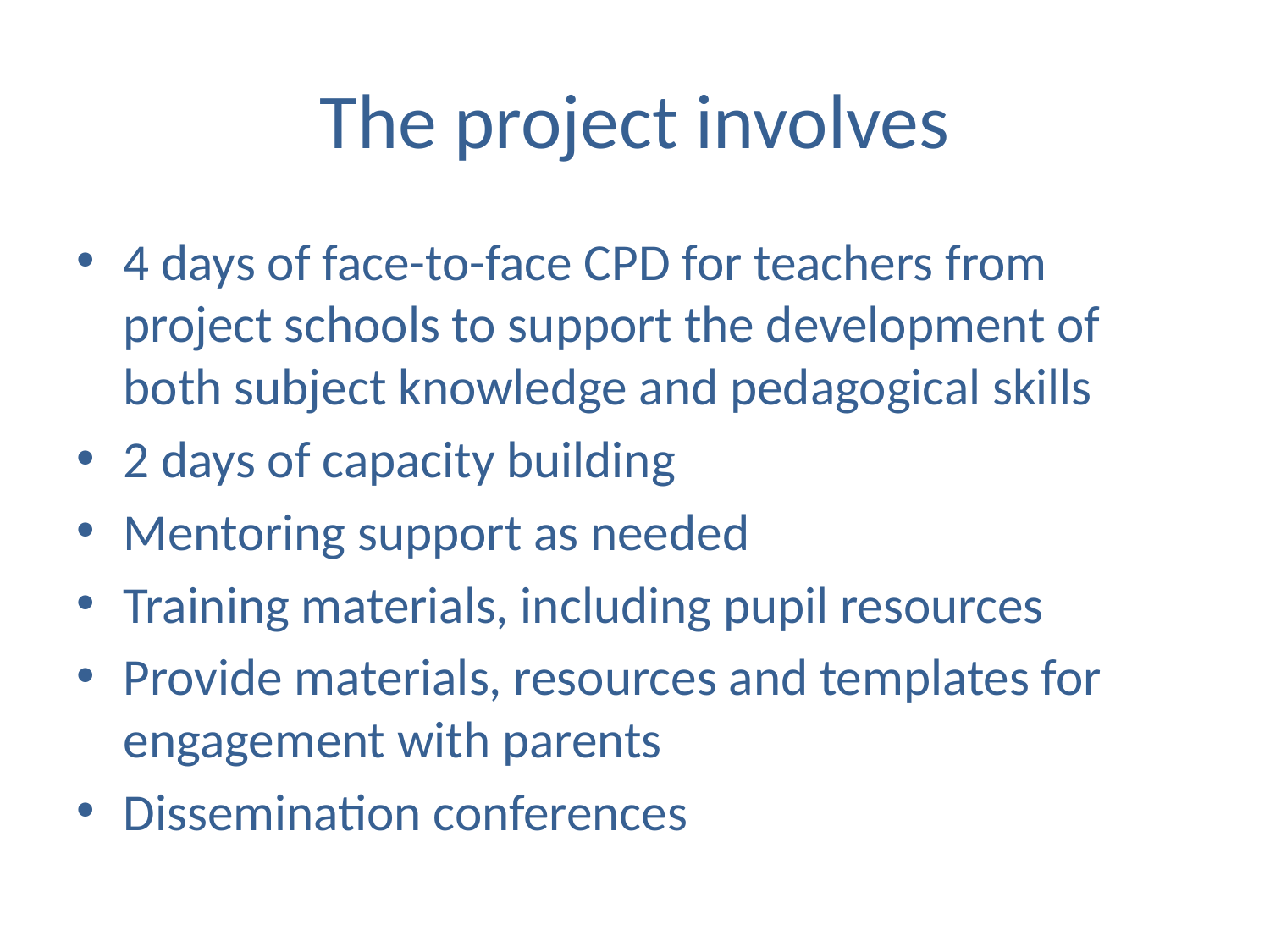

# The project involves
4 days of face-to-face CPD for teachers from project schools to support the development of both subject knowledge and pedagogical skills
2 days of capacity building
Mentoring support as needed
Training materials, including pupil resources
Provide materials, resources and templates for engagement with parents
Dissemination conferences